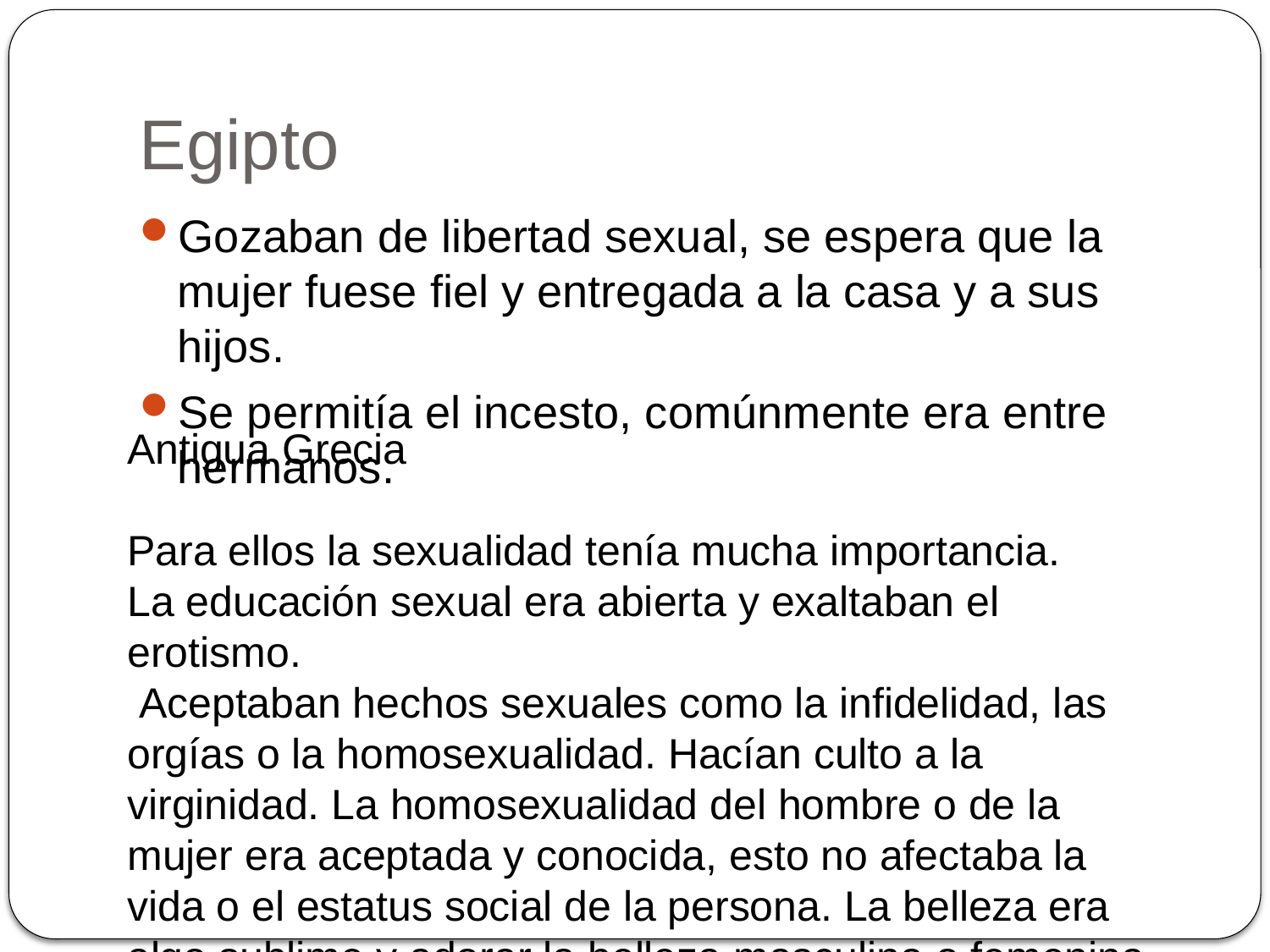

# Egipto
Gozaban de libertad sexual, se espera que la mujer fuese fiel y entregada a la casa y a sus hijos.
Se permitía el incesto, comúnmente era entre hermanos.
Antigua Grecia

Para ellos la sexualidad tenía mucha importancia.
La educación sexual era abierta y exaltaban el erotismo.
 Aceptaban hechos sexuales como la infidelidad, las orgías o la homosexualidad. Hacían culto a la virginidad. La homosexualidad del hombre o de la mujer era aceptada y conocida, esto no afectaba la vida o el estatus social de la persona. La belleza era algo sublime y adorar la belleza masculina o femenina era un acto de adoración.